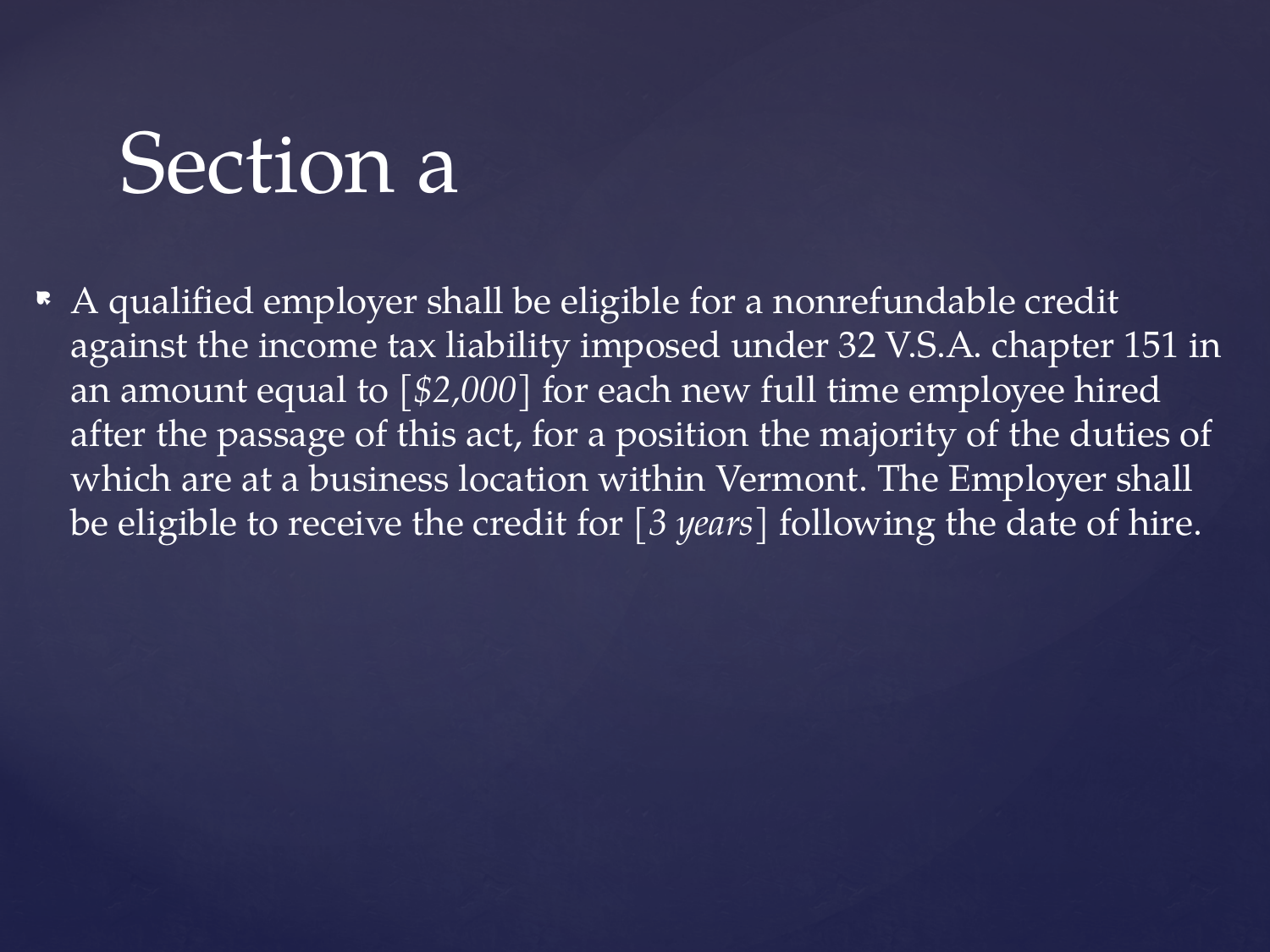

A qualified employer shall be eligible for a nonrefundable credit against the income tax liability imposed under 32 V.S.A. chapter 151 in an amount equal to [$2,000] for each new full time employee hired after the passage of this act, for a position the majority of the duties of which are at a business location within Vermont. The Employer shall be eligible to receive the credit for [3 years] following the date of hire.
# Section a